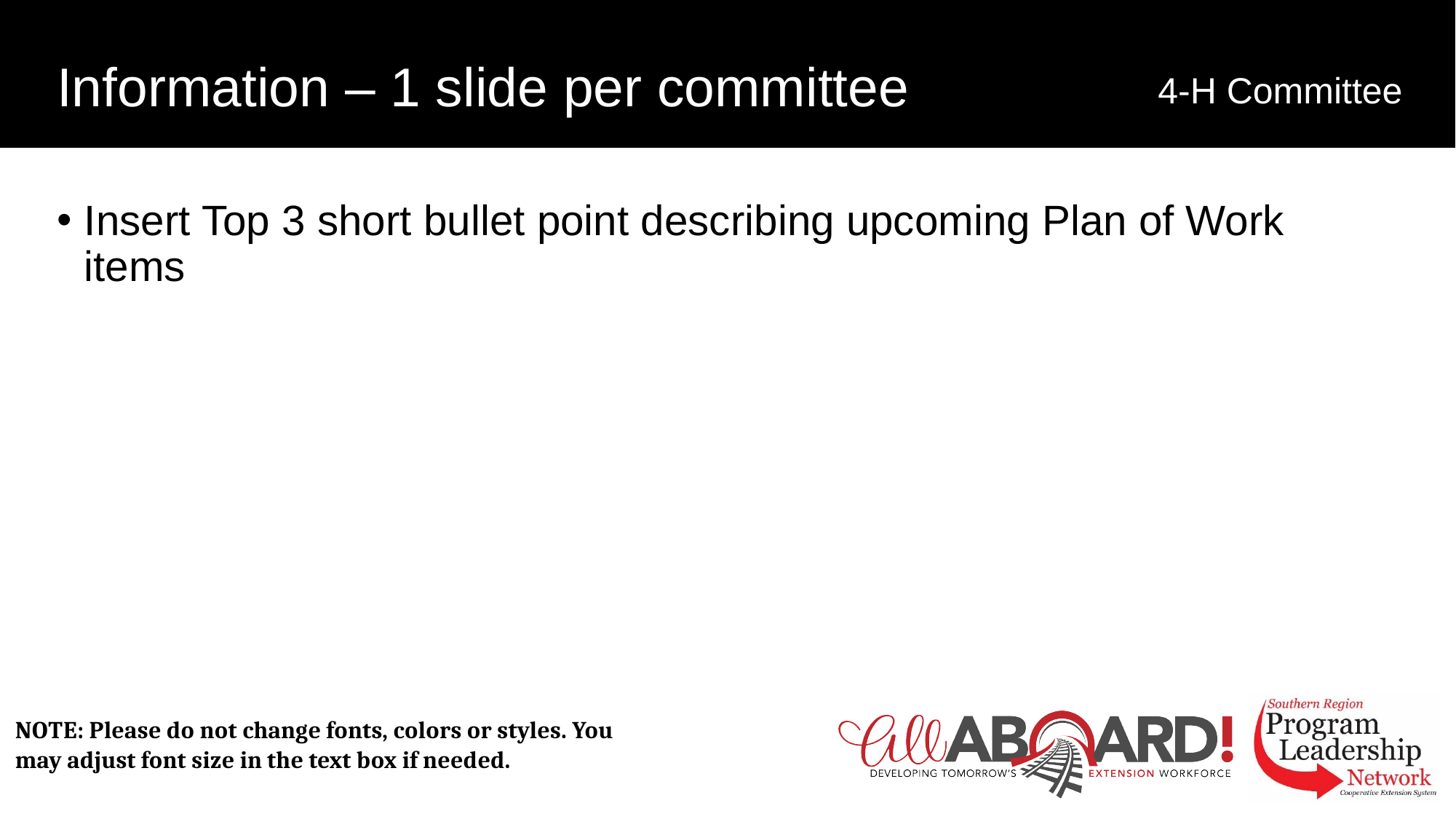

# Information – 1 slide per committee
4-H Committee
Insert Top 3 short bullet point describing upcoming Plan of Work items

NOTE: Please do not change fonts, colors or styles. You may adjust font size in the text box if needed.